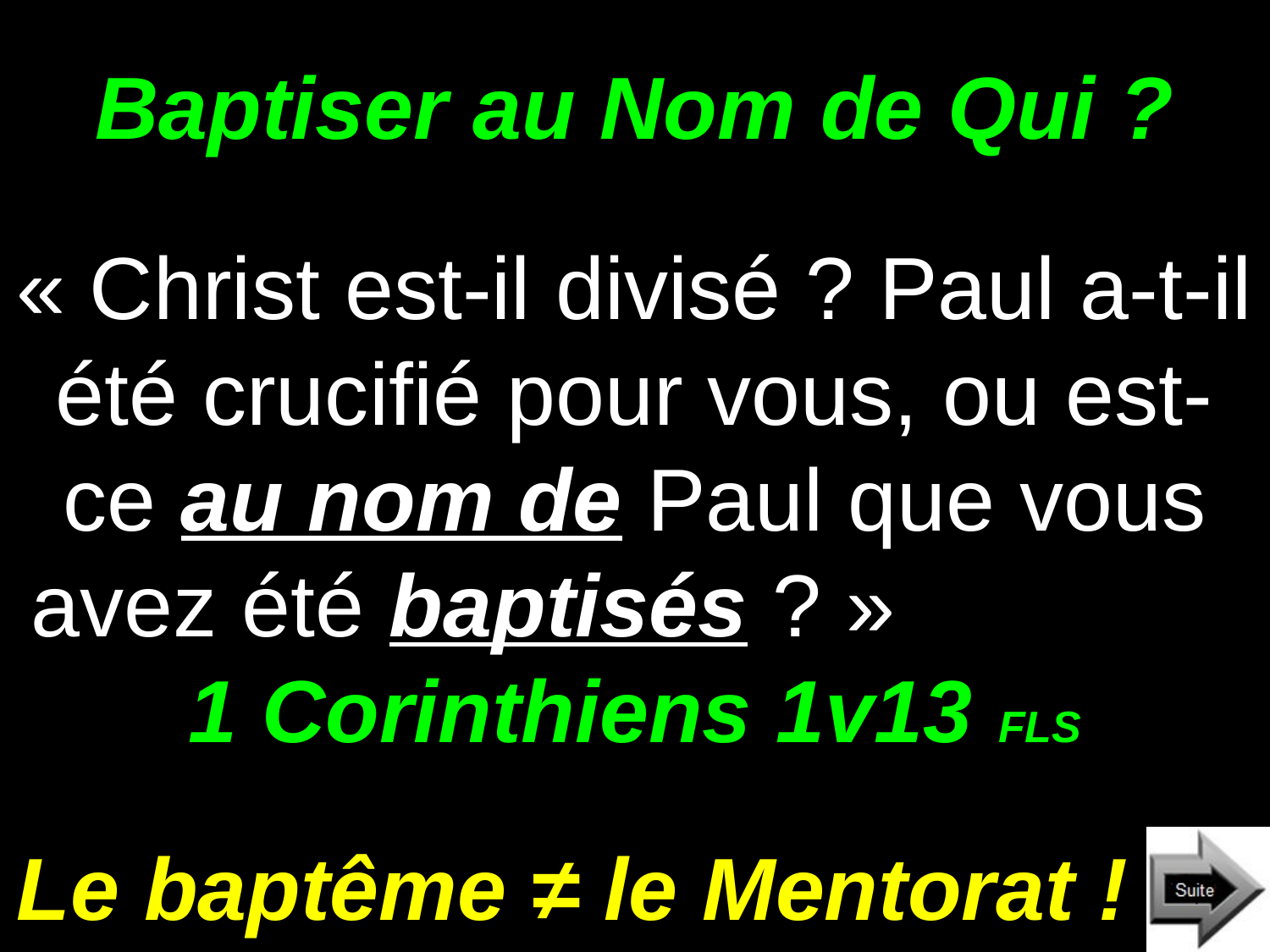

# Baptiser au Nom de Qui ?
« Christ est-il divisé ? Paul a-t-il été crucifié pour vous, ou est-ce au nom de Paul que vous avez été baptisés ? »               1 Corinthiens 1v13 FLS
Le baptême ≠ le Mentorat !